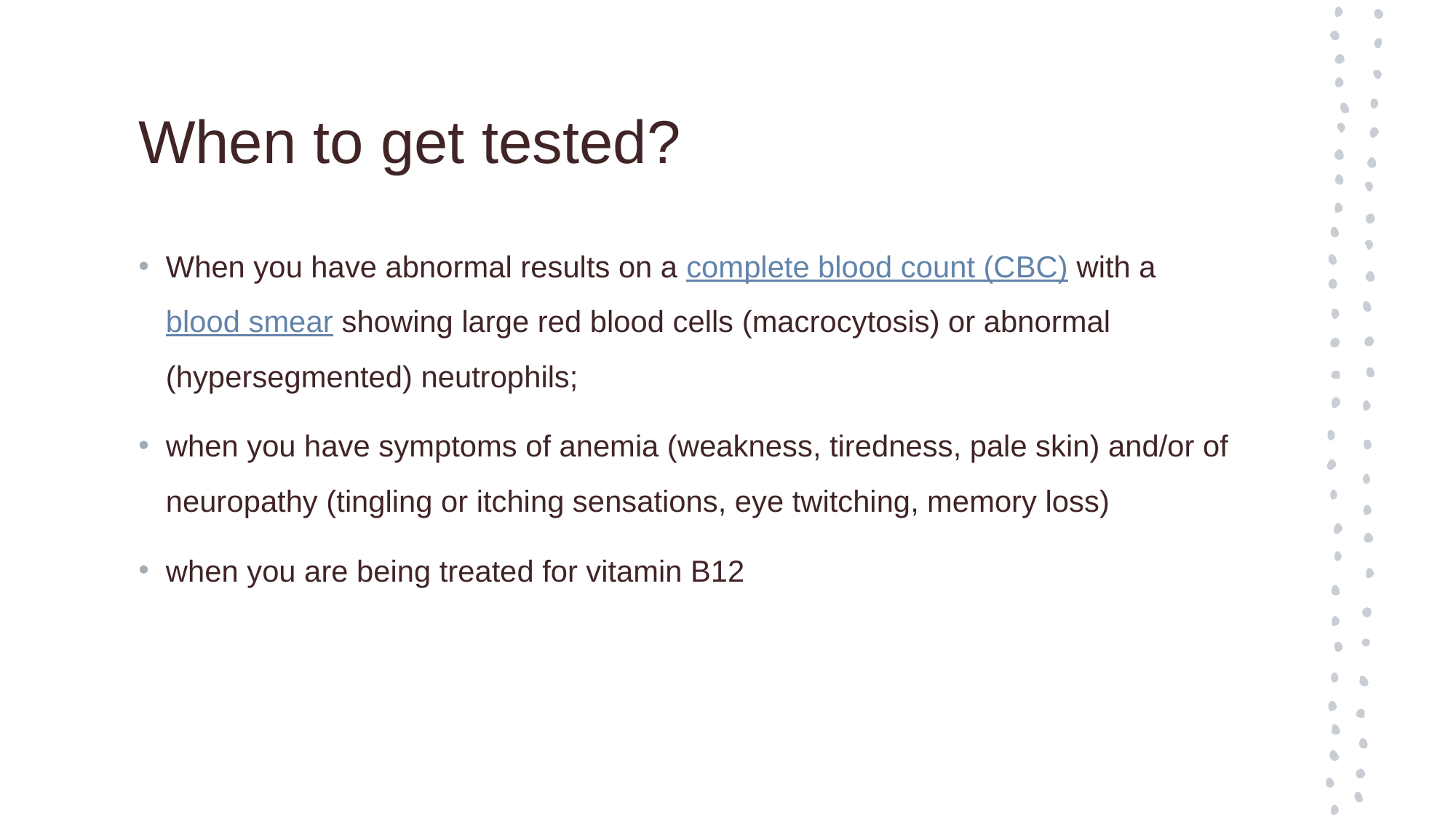

# When to get tested?
When you have abnormal results on a complete blood count (CBC) with a blood smear showing large red blood cells (macrocytosis) or abnormal (hypersegmented) neutrophils;
when you have symptoms of anemia (weakness, tiredness, pale skin) and/or of neuropathy (tingling or itching sensations, eye twitching, memory loss)
when you are being treated for vitamin B12